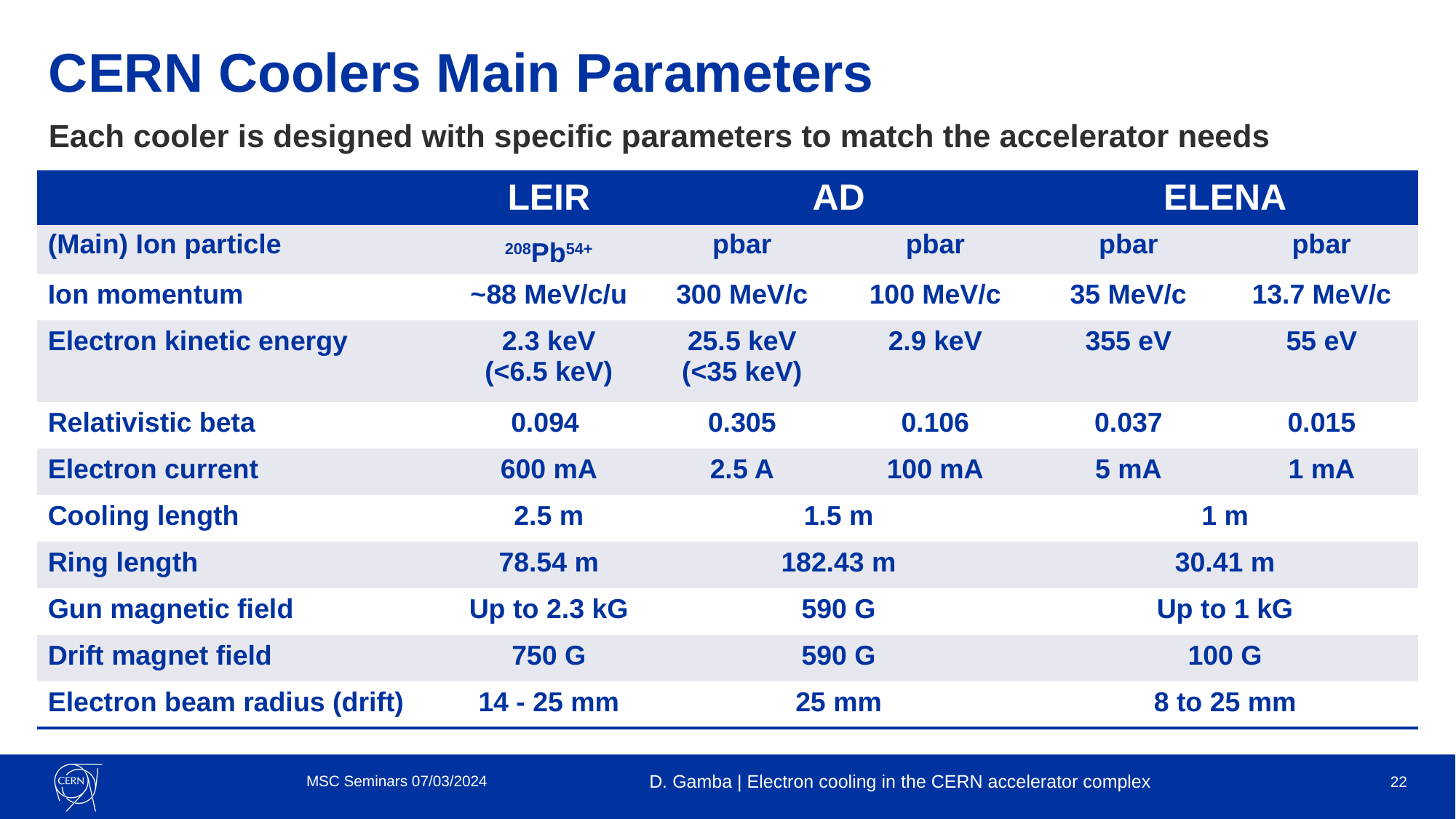

# CERN Coolers Main Parameters
Each cooler is designed with specific parameters to match the accelerator needs
|  | LEIR | AD |  | ELENA |  |
| --- | --- | --- | --- | --- | --- |
| (Main) Ion particle | 208Pb54+ | pbar | pbar | pbar | pbar |
| Ion momentum | ~88 MeV/c/u | 300 MeV/c | 100 MeV/c | 35 MeV/c | 13.7 MeV/c |
| Electron kinetic energy | 2.3 keV (<6.5 keV) | 25.5 keV (<35 keV) | 2.9 keV | 355 eV | 55 eV |
| Relativistic beta | 0.094 | 0.305 | 0.106 | 0.037 | 0.015 |
| Electron current | 600 mA | 2.5 A | 100 mA | 5 mA | 1 mA |
| Cooling length | 2.5 m | 1.5 m |  | 1 m |  |
| Ring length | 78.54 m | 182.43 m |  | 30.41 m |  |
| Gun magnetic field | Up to 2.3 kG | 590 G |  | Up to 1 kG |  |
| Drift magnet field | 750 G | 590 G |  | 100 G |  |
| Electron beam radius (drift) | 14 - 25 mm | 25 mm |  | 8 to 25 mm |  |
MSC Seminars 07/03/2024
D. Gamba | Electron cooling in the CERN accelerator complex
22